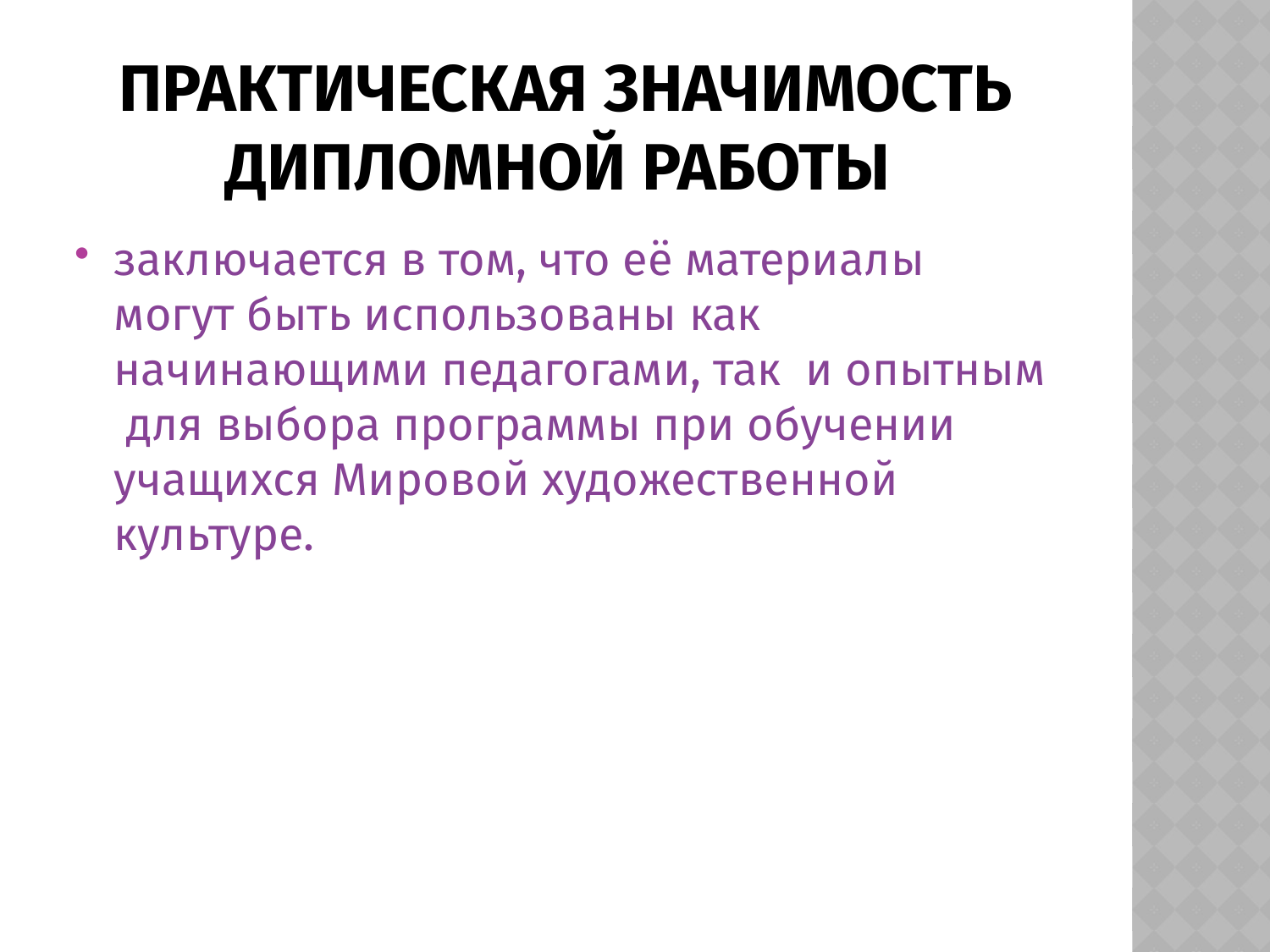

# Практическая значимость дипломной работы
заключается в том, что её материалы могут быть использованы как начинающими педагогами, так  и опытным  для выбора программы при обучении учащихся Мировой художественной культуре.